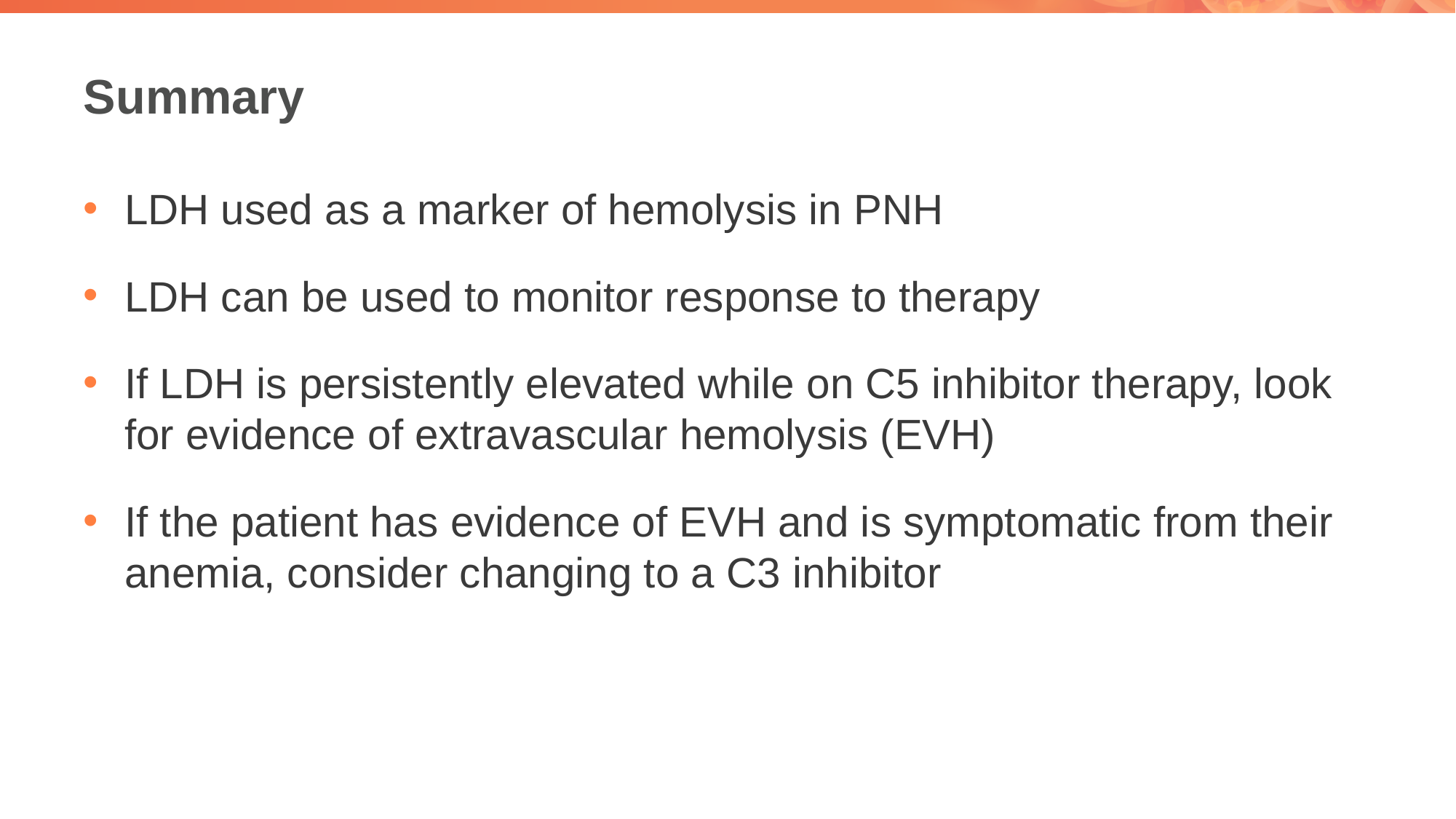

# Summary
LDH used as a marker of hemolysis in PNH
LDH can be used to monitor response to therapy
If LDH is persistently elevated while on C5 inhibitor therapy, look for evidence of extravascular hemolysis (EVH)
If the patient has evidence of EVH and is symptomatic from their anemia, consider changing to a C3 inhibitor